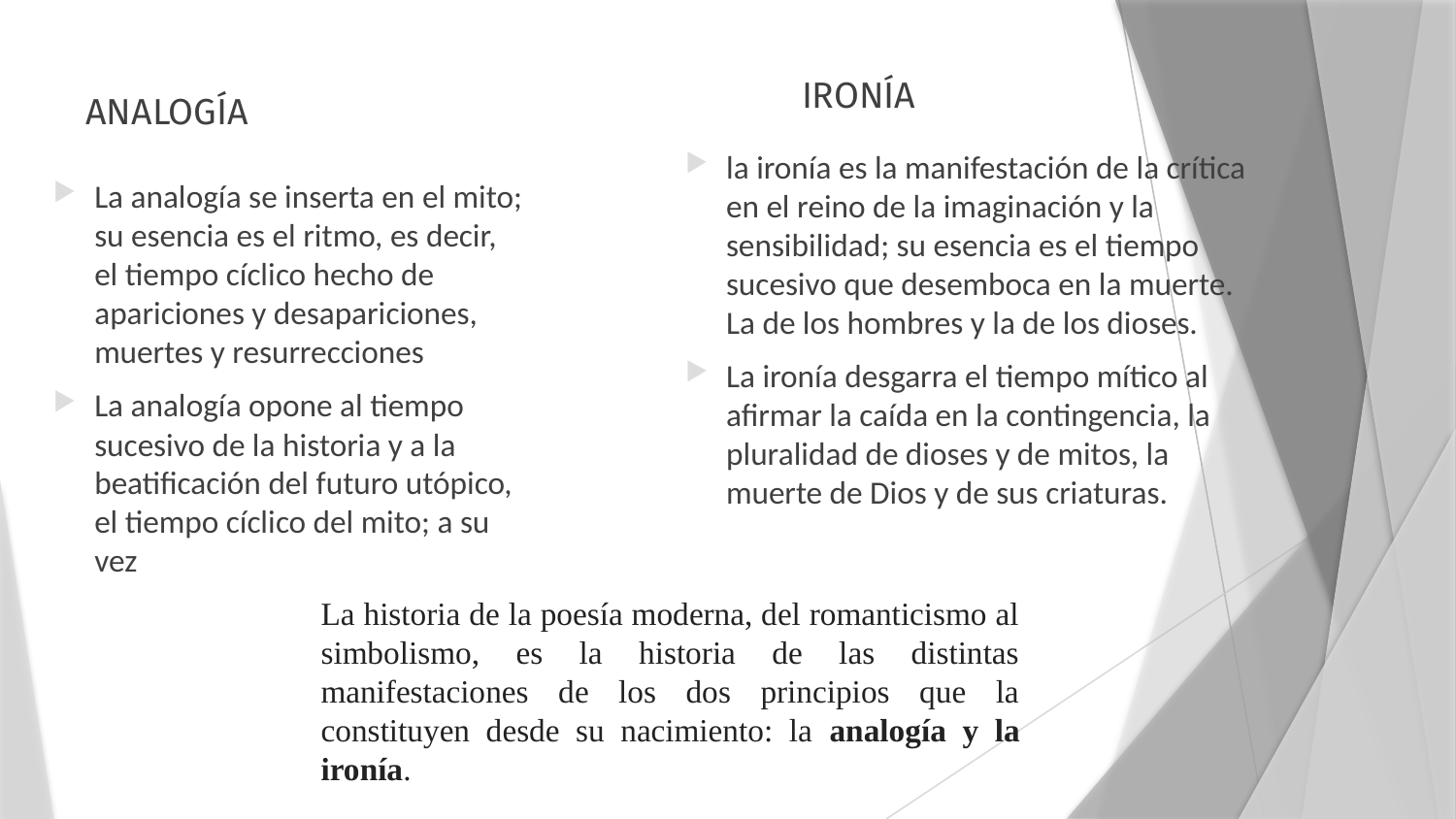

IRONÍA
ANALOGÍA
la ironía es la manifestación de la crítica en el reino de la imaginación y la sensibilidad; su esencia es el tiempo sucesivo que desemboca en la muerte. La de los hombres y la de los dioses.
La ironía desgarra el tiempo mítico al afirmar la caída en la contingencia, la pluralidad de dioses y de mitos, la muerte de Dios y de sus criaturas.
La analogía se inserta en el mito; su esencia es el ritmo, es decir, el tiempo cíclico hecho de apariciones y desapariciones, muertes y resurrecciones
La analogía opone al tiempo sucesivo de la historia y a la beatificación del futuro utópico, el tiempo cíclico del mito; a su vez
La historia de la poesía moderna, del romanticismo al simbolismo, es la historia de las distintas manifestaciones de los dos principios que la constituyen desde su nacimiento: la analogía y la ironía.